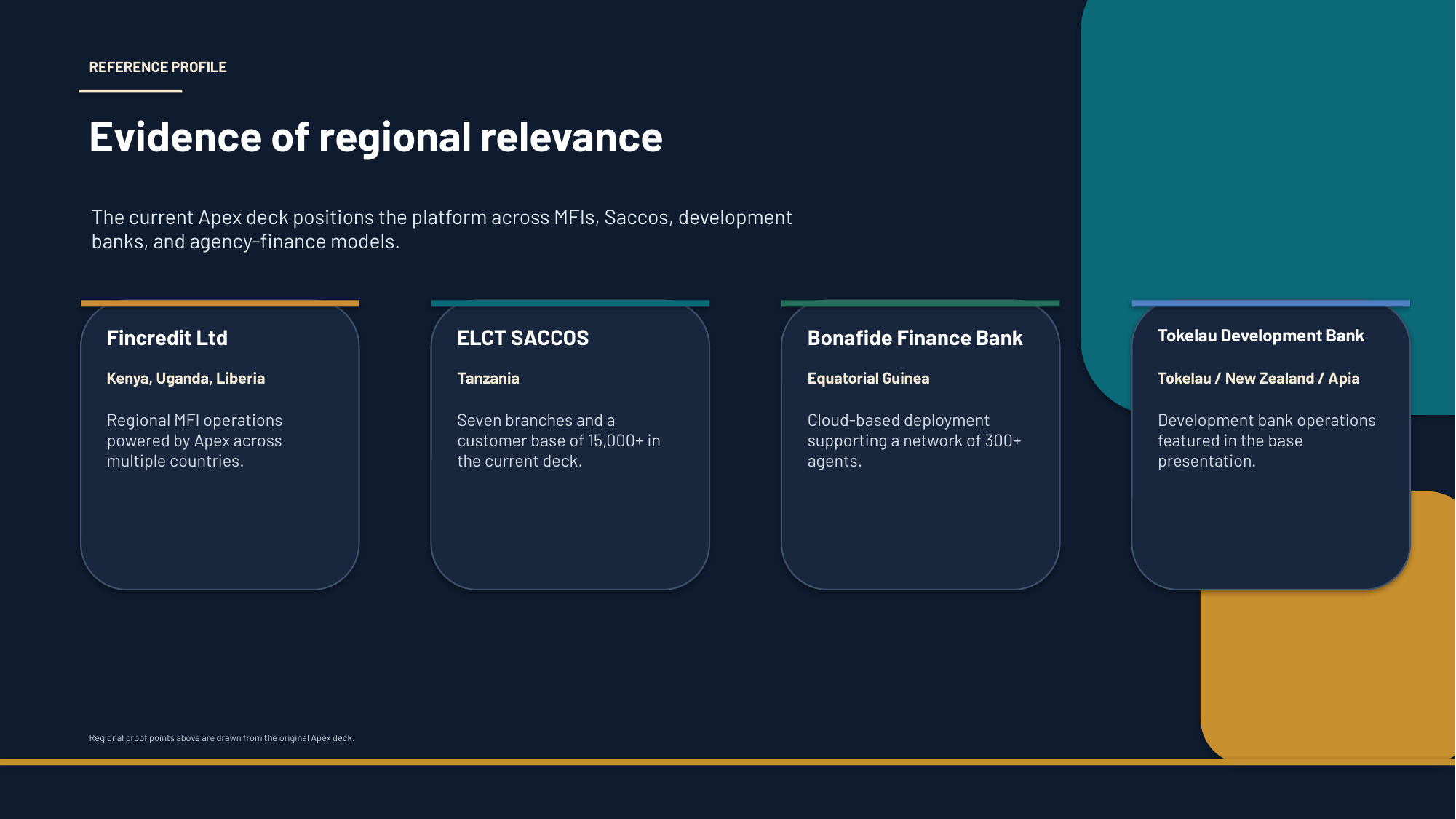

REFERENCE PROFILE

Evidence of regional relevance
The current Apex deck positions the platform across MFIs, Saccos, development banks, and agency-finance models.

Fincredit Ltd
ELCT SACCOS
Bonafide Finance Bank
Tokelau Development Bank
Kenya, Uganda, Liberia
Tanzania
Equatorial Guinea
Tokelau / New Zealand / Apia
Regional MFI operations powered by Apex across multiple countries.
Seven branches and a customer base of 15,000+ in the current deck.
Cloud-based deployment supporting a network of 300+ agents.
Development bank operations featured in the base presentation.

Regional proof points above are drawn from the original Apex deck.